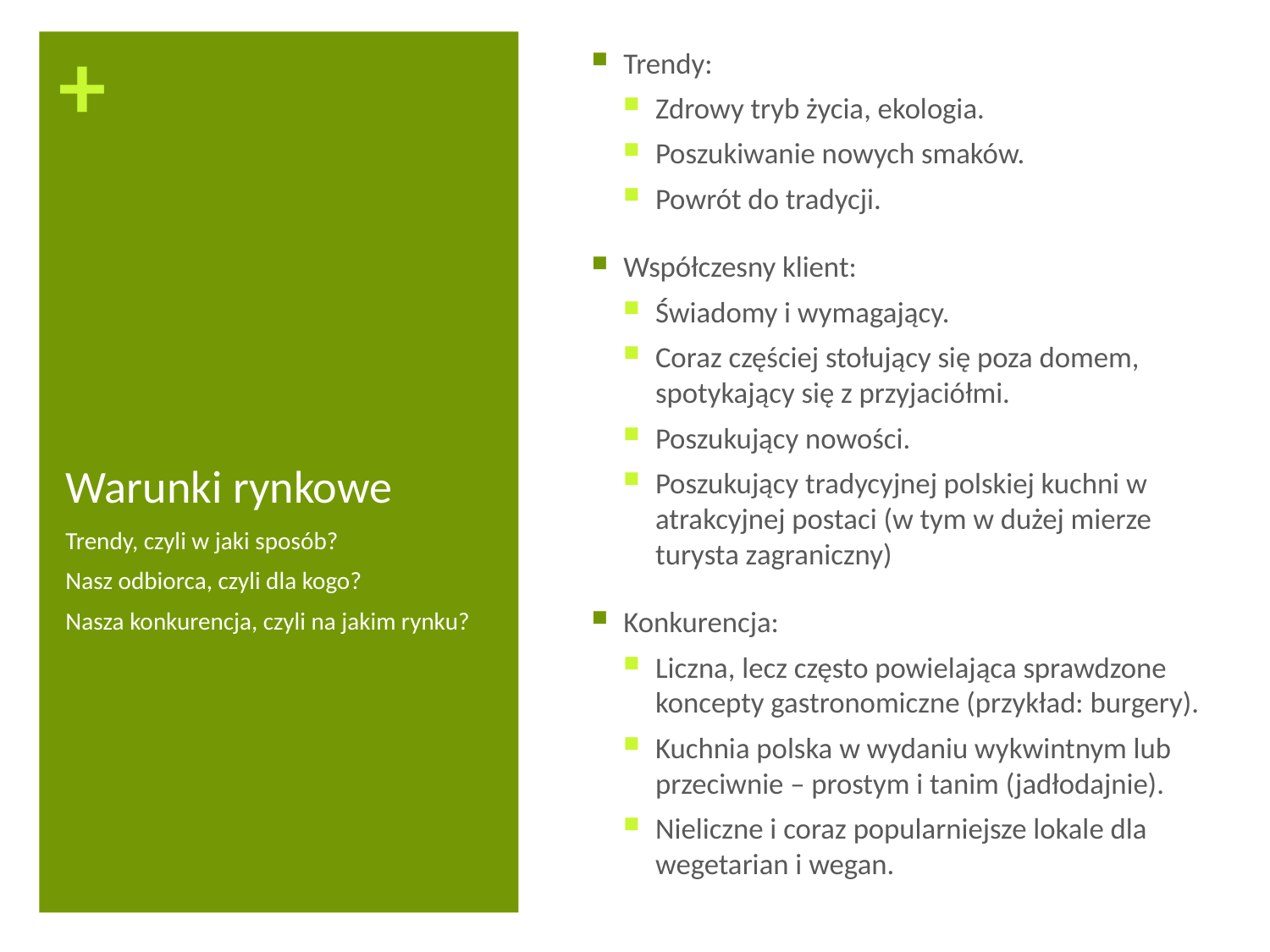

Trendy:
Zdrowy tryb życia, ekologia.
Poszukiwanie nowych smaków.
Powrót do tradycji.
Współczesny klient:
Świadomy i wymagający.
Coraz częściej stołujący się poza domem, spotykający się z przyjaciółmi.
Poszukujący nowości.
Poszukujący tradycyjnej polskiej kuchni w atrakcyjnej postaci (w tym w dużej mierze turysta zagraniczny)
Konkurencja:
Liczna, lecz często powielająca sprawdzone koncepty gastronomiczne (przykład: burgery).
Kuchnia polska w wydaniu wykwintnym lub przeciwnie – prostym i tanim (jadłodajnie).
Nieliczne i coraz popularniejsze lokale dla wegetarian i wegan.
# Warunki rynkowe
Trendy, czyli w jaki sposób?
Nasz odbiorca, czyli dla kogo?
Nasza konkurencja, czyli na jakim rynku?